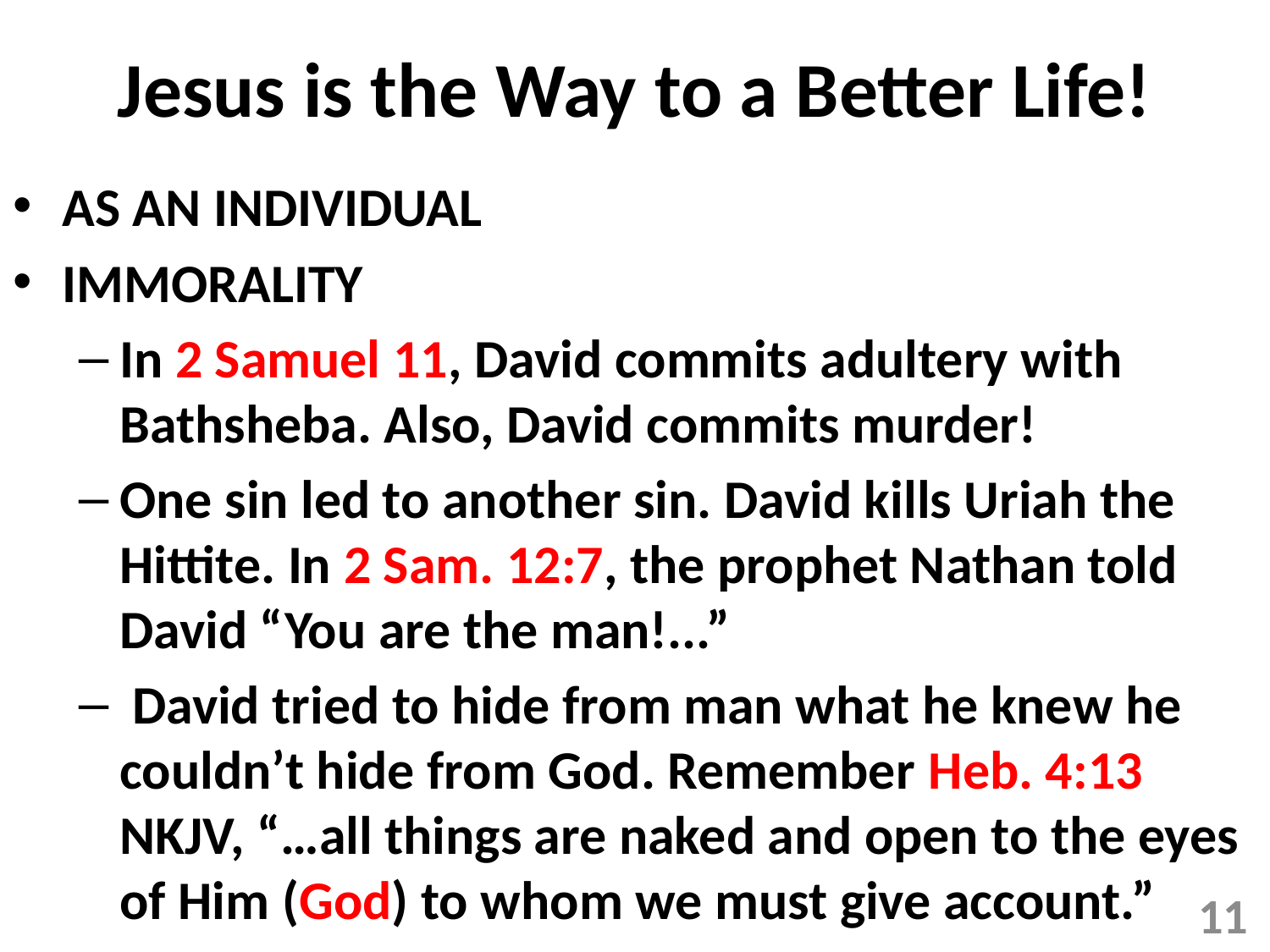

# Jesus is the Way to a Better Life!
AS AN INDIVIDUAL
IMMORALITY
In 2 Samuel 11, David commits adultery with Bathsheba. Also, David commits murder!
One sin led to another sin. David kills Uriah the Hittite. In 2 Sam. 12:7, the prophet Nathan told David “You are the man!...”
 David tried to hide from man what he knew he couldn’t hide from God. Remember Heb. 4:13 NKJV, “…all things are naked and open to the eyes of Him (God) to whom we must give account.”

11